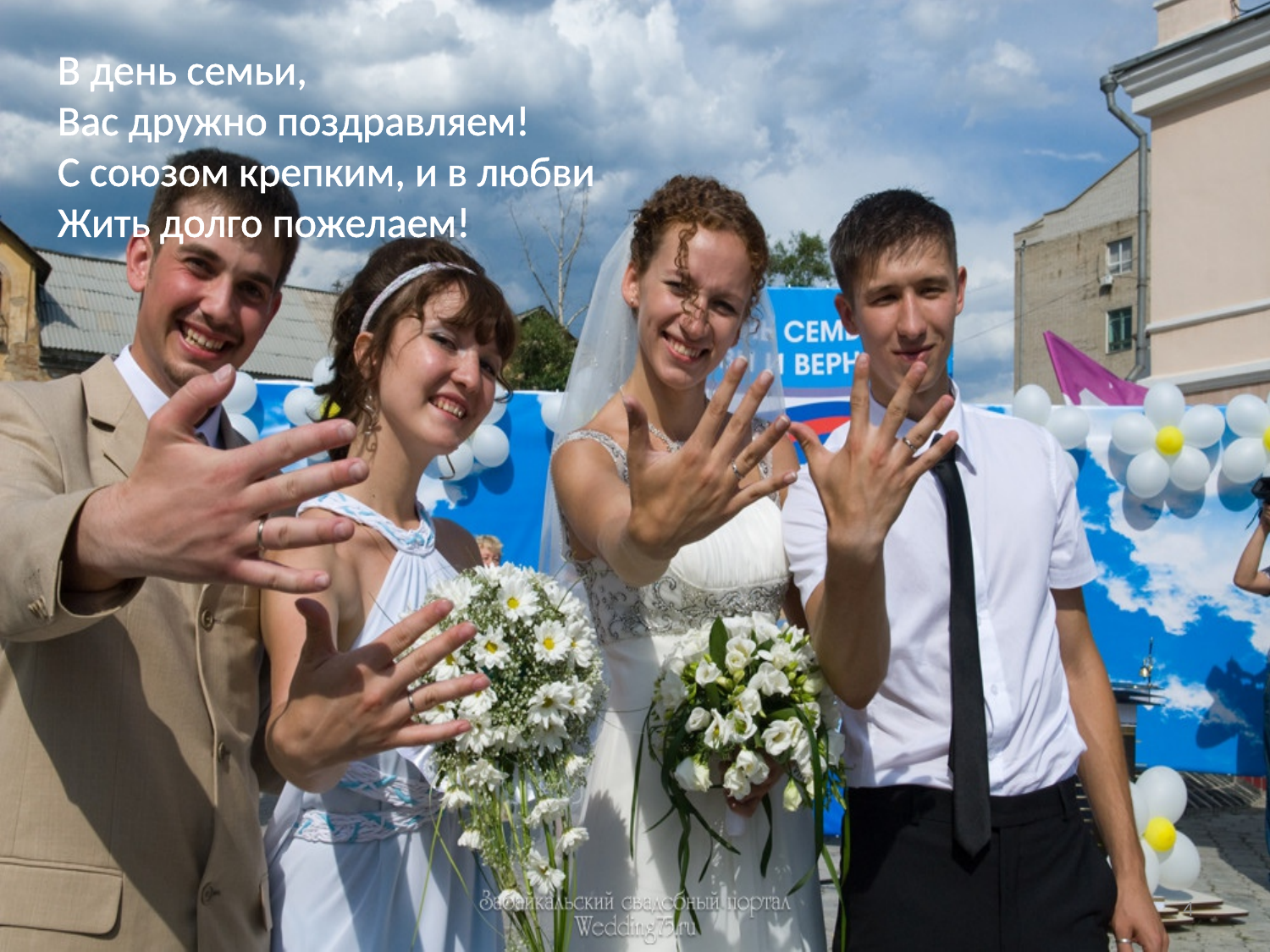

В день семьи,
Вас дружно поздравляем!
С союзом крепким, и в любви
Жить долго пожелаем!
4